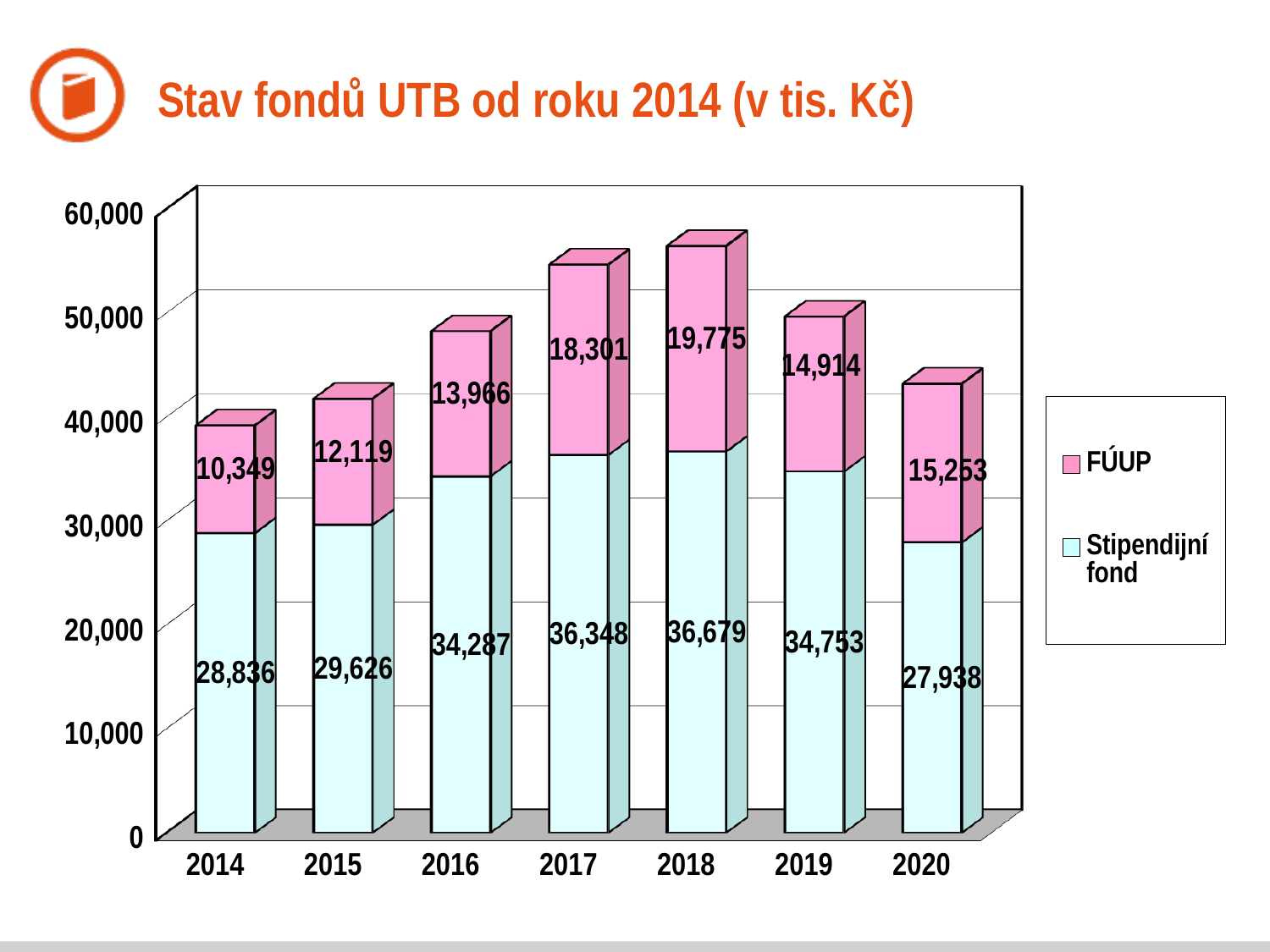

# Stav fondů UTB od roku 2014 (v tis. Kč)

[unsupported chart]